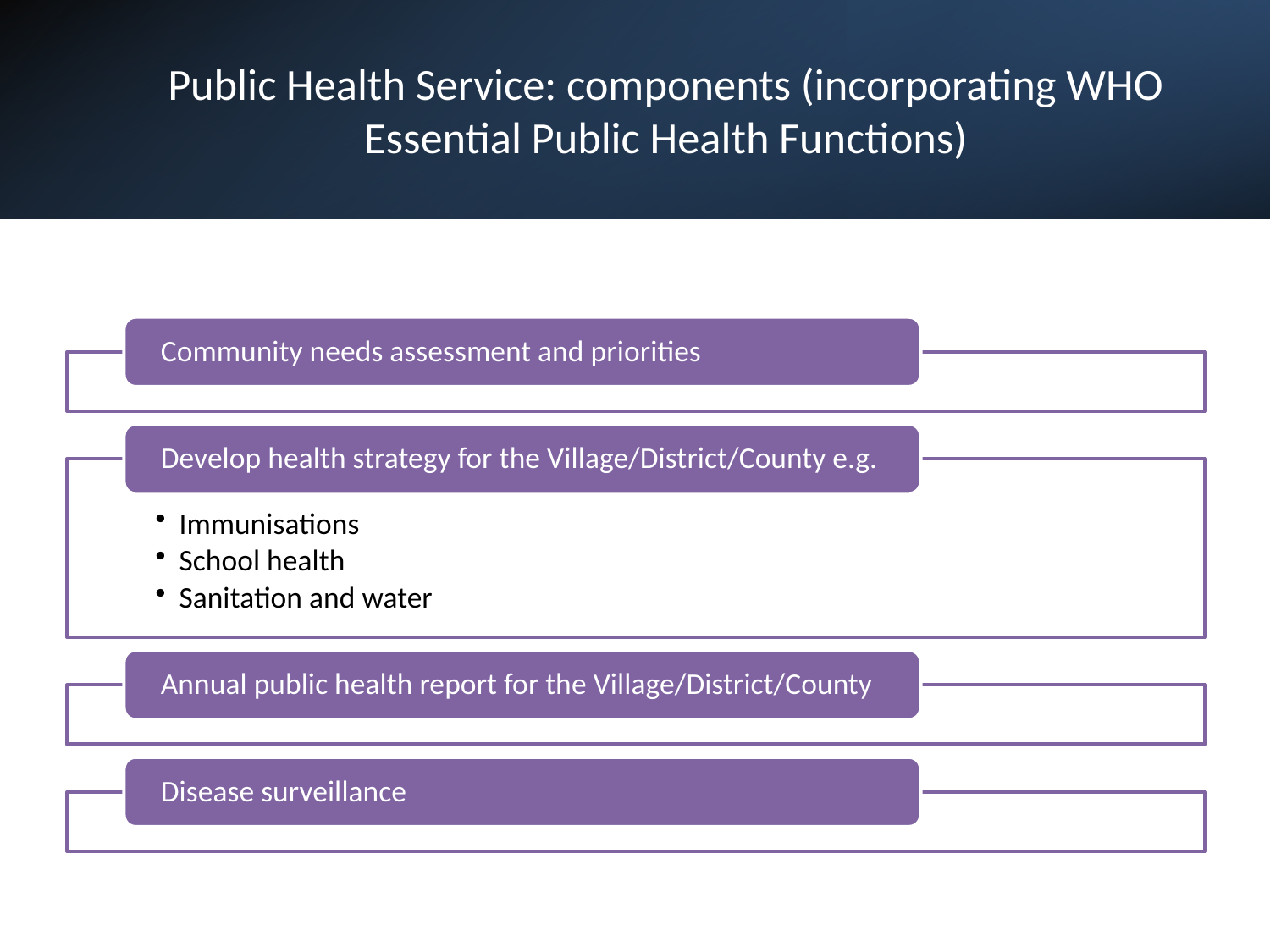

# Public Health Service: components (incorporating WHO Essential Public Health Functions)
Community needs assessment and priorities
Immunisations
School health
Sanitation and water
Develop health strategy for the Village/District/County e.g.
Annual public health report for the Village/District/County
Disease surveillance